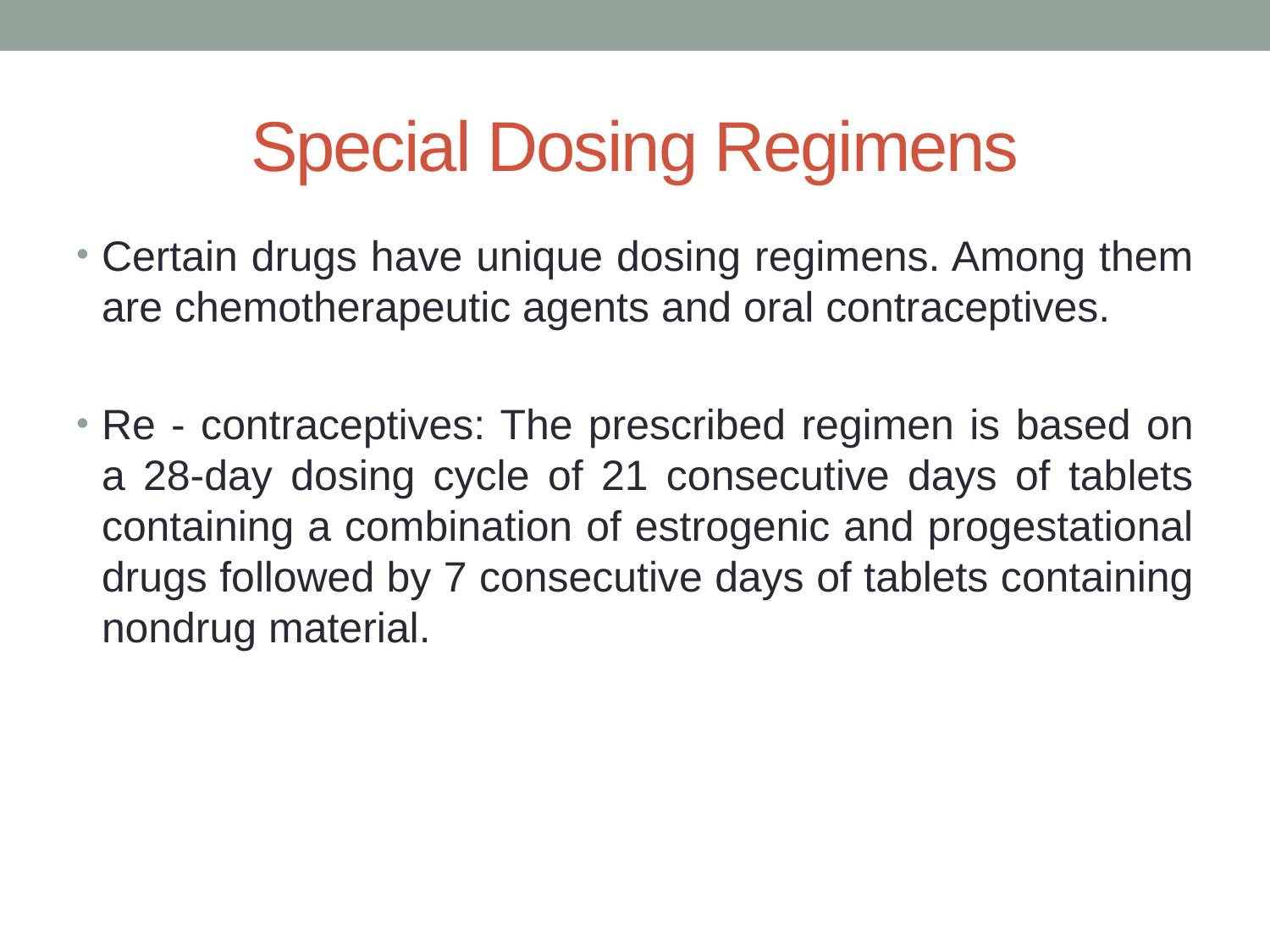

# Special Dosing Regimens
Certain drugs have unique dosing regimens. Among them are chemotherapeutic agents and oral contraceptives.

Re - contraceptives: The prescribed regimen is based on a 28-day dosing cycle of 21 consecutive days of tablets containing a combination of estrogenic and progestational drugs followed by 7 consecutive days of tablets containing nondrug material.